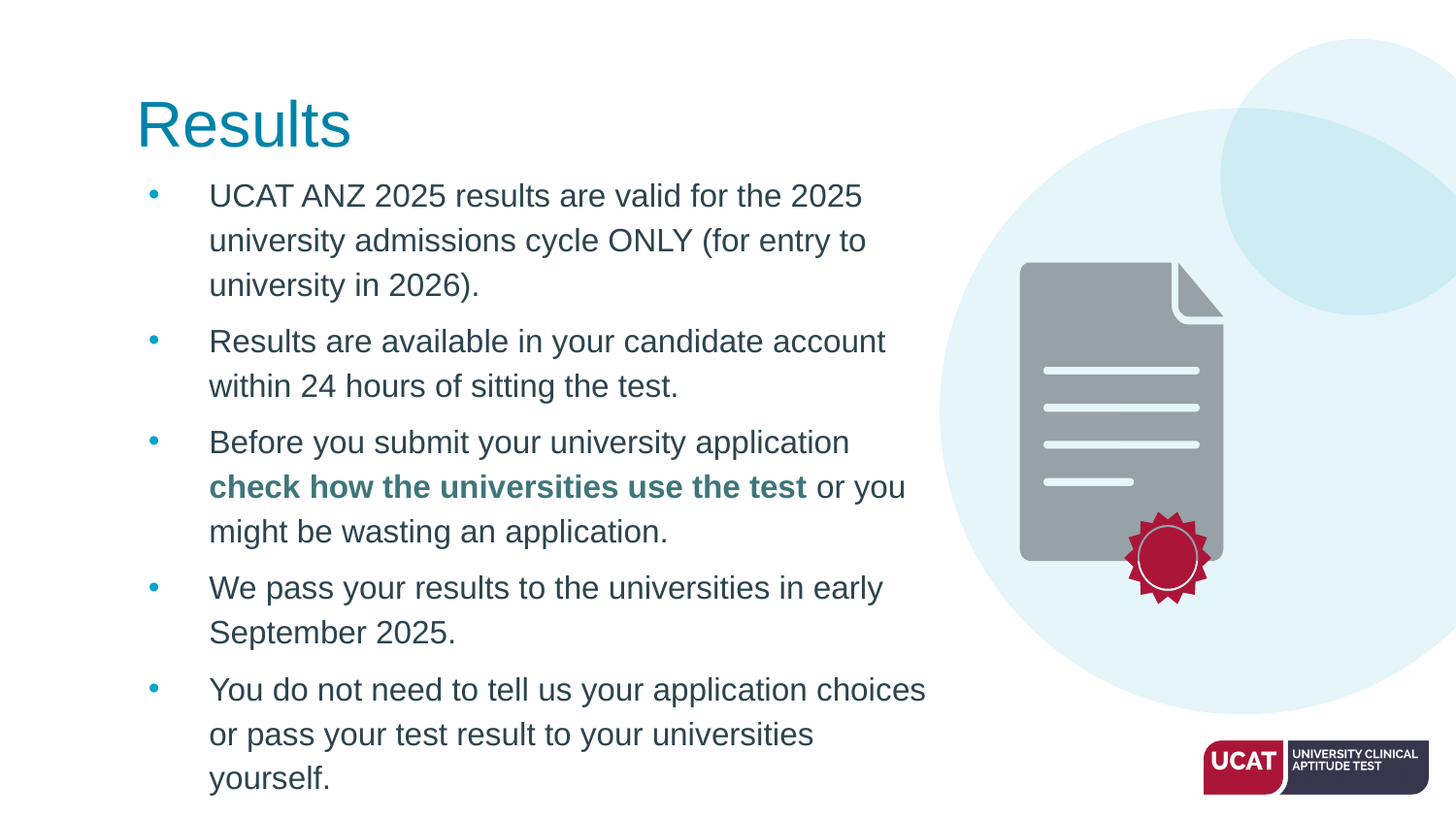

Results
UCAT ANZ 2025 results are valid for the 2025 university admissions cycle ONLY (for entry to university in 2026).
Results are available in your candidate account within 24 hours of sitting the test.
Before you submit your university application check how the universities use the test or you might be wasting an application.
We pass your results to the universities in early September 2025.
You do not need to tell us your application choices or pass your test result to your universities yourself.